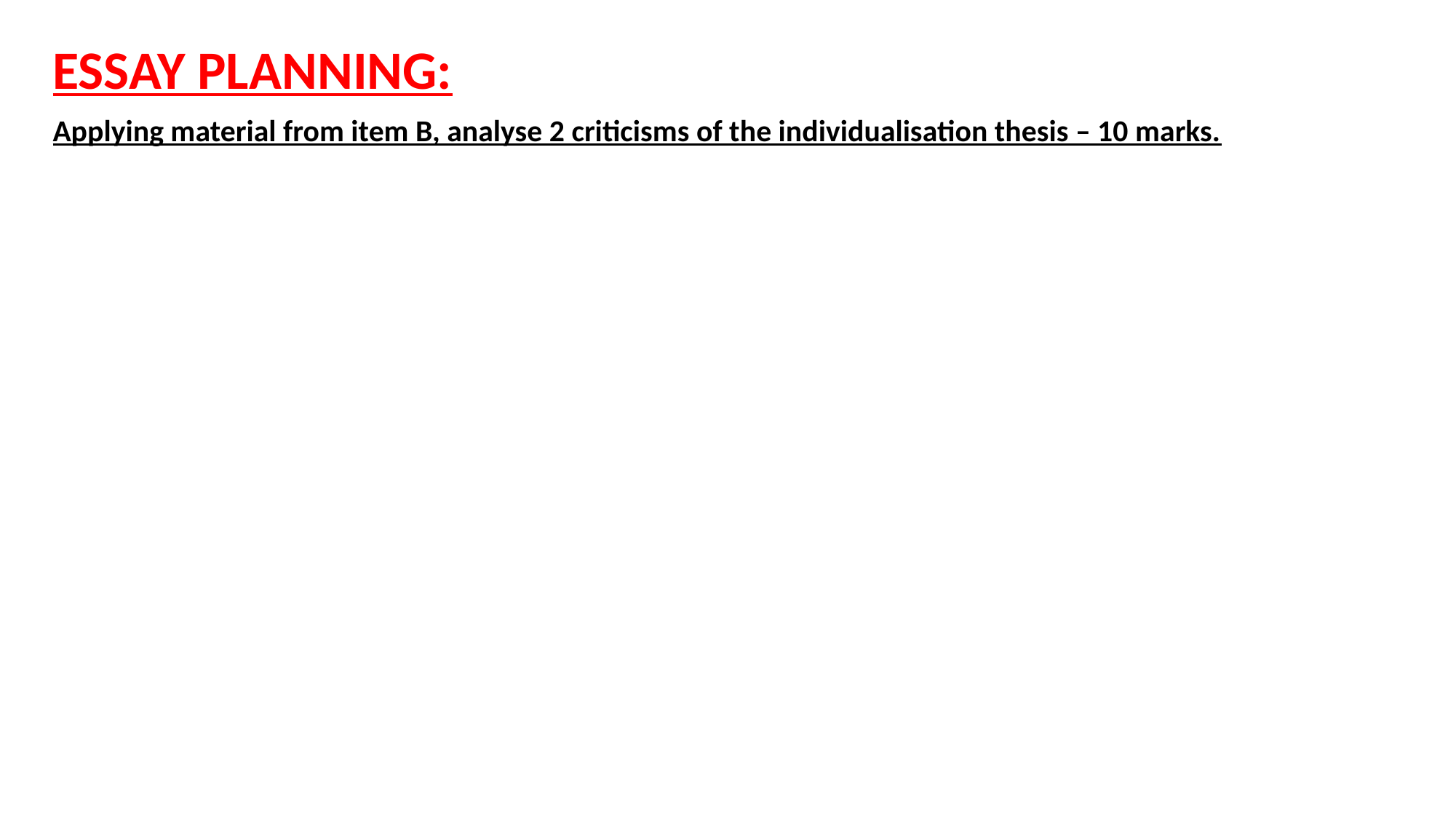

# ESSAY PLANNING:
Applying material from item B, analyse 2 criticisms of the individualisation thesis – 10 marks.